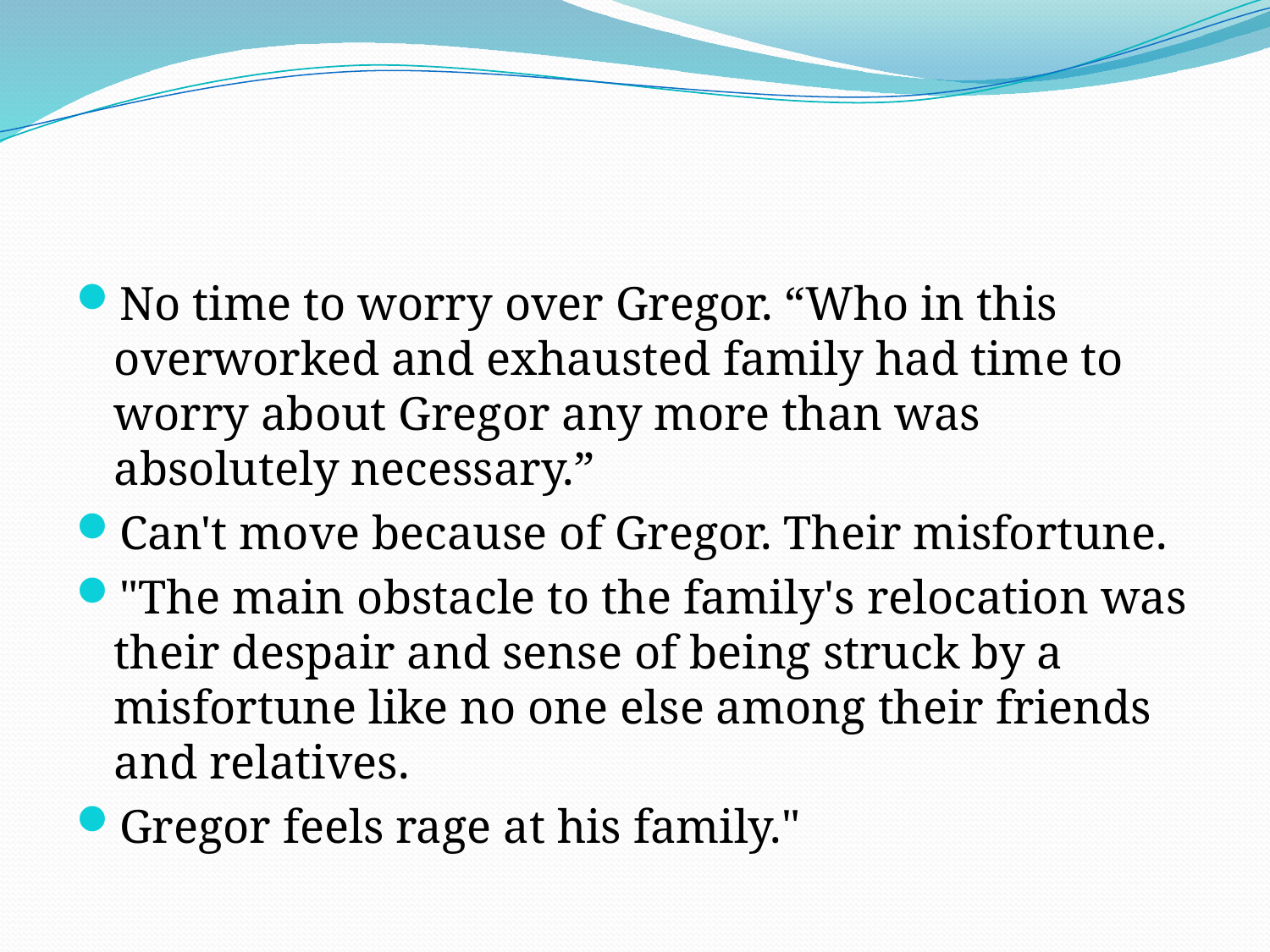

#
No time to worry over Gregor. “Who in this overworked and exhausted family had time to worry about Gregor any more than was absolutely necessary.”
Can't move because of Gregor. Their misfortune.
"The main obstacle to the family's relocation was their despair and sense of being struck by a misfortune like no one else among their friends and relatives.
Gregor feels rage at his family."